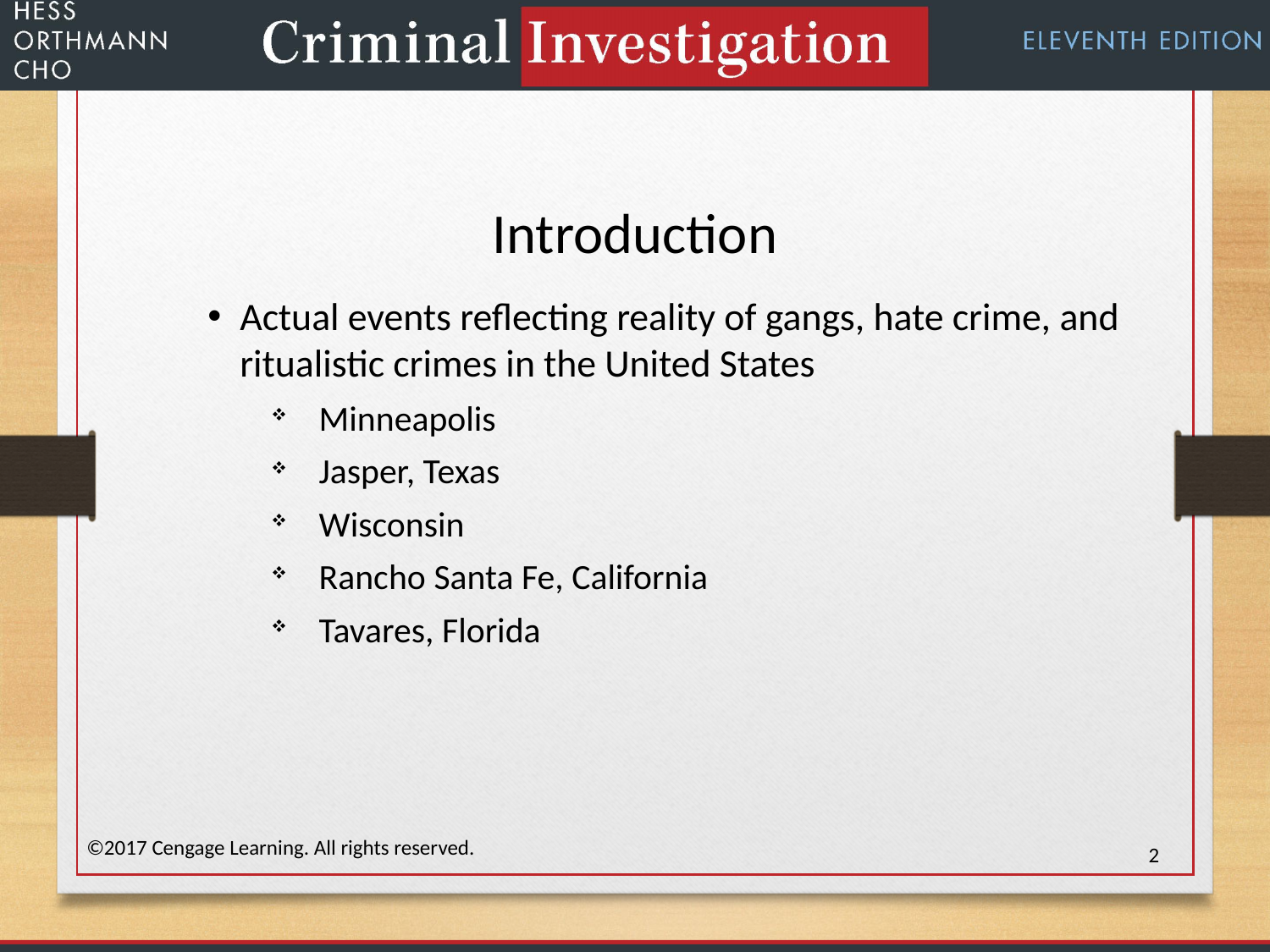

Introduction
Actual events reflecting reality of gangs, hate crime, and ritualistic crimes in the United States
Minneapolis
Jasper, Texas
Wisconsin
Rancho Santa Fe, California
Tavares, Florida
©2017 Cengage Learning. All rights reserved.
2